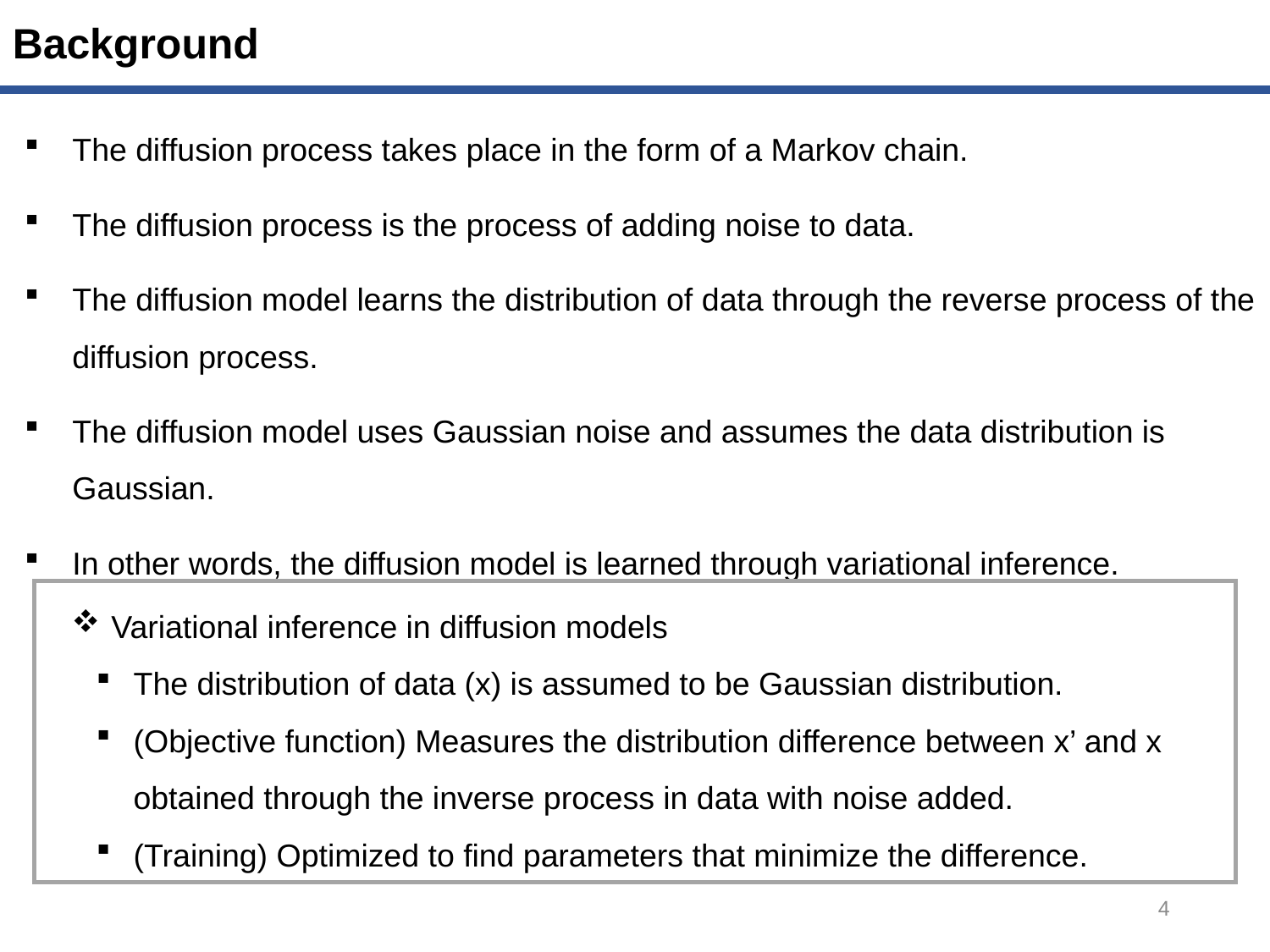

Background
The diffusion process takes place in the form of a Markov chain.
The diffusion process is the process of adding noise to data.
The diffusion model learns the distribution of data through the reverse process of the diffusion process.
The diffusion model uses Gaussian noise and assumes the data distribution is Gaussian.
In other words, the diffusion model is learned through variational inference.
Variational inference in diffusion models
The distribution of data (x) is assumed to be Gaussian distribution.
(Objective function) Measures the distribution difference between x’ and x obtained through the inverse process in data with noise added.
(Training) Optimized to find parameters that minimize the difference.
4